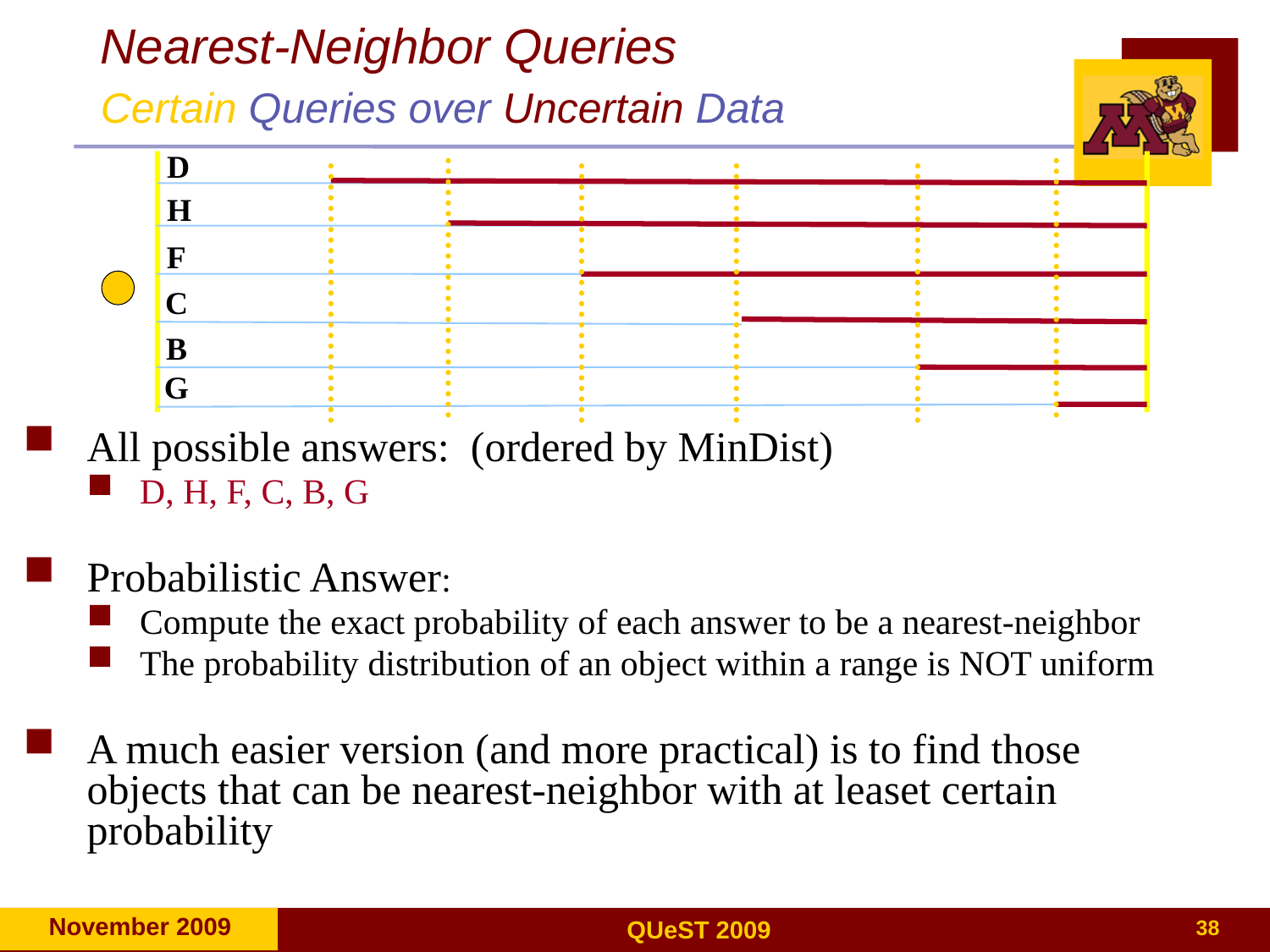

# Nearest-Neighbor Queries Certain Queries over Uncertain Data
D

H

F

C

B

G

All possible answers:  (ordered by MinDist)
D, H, F, C, B, G

Probabilistic Answer:
Compute the exact probability of each answer to be a nearest-neighbor
The probability distribution of an object within a range is NOT uniform

A much easier version (and more practical) is to find those objects that can be nearest-neighbor with at leaset certain probability

38